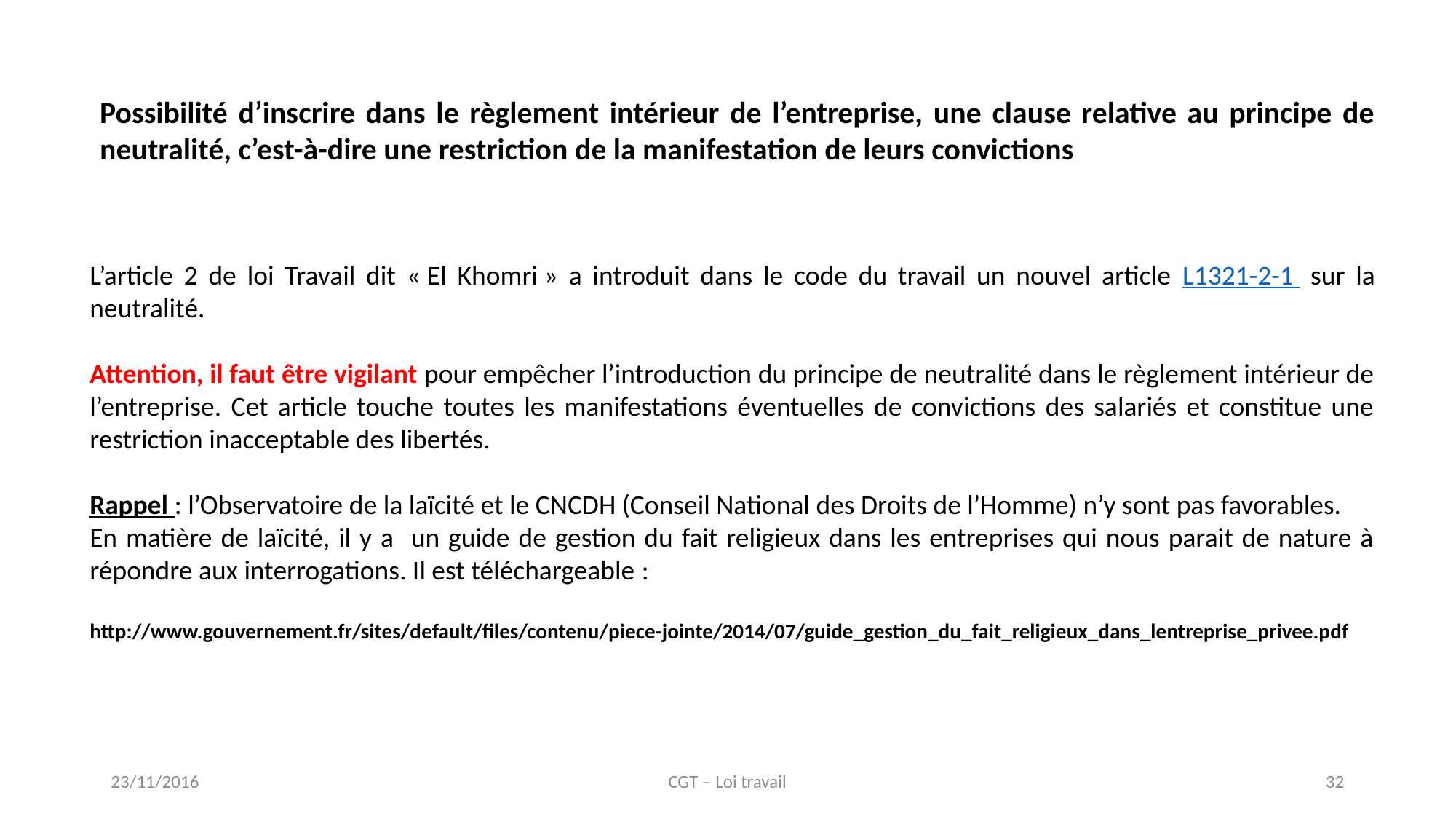

Possibilité d’inscrire dans le règlement intérieur de l’entreprise, une clause relative au principe de neutralité, c’est-à-dire une restriction de la manifestation de leurs convictions

L’article 2 de loi Travail dit « El Khomri » a introduit dans le code du travail un nouvel article L1321-2-1  sur la neutralité.

Attention, il faut être vigilant pour empêcher l’introduction du principe de neutralité dans le règlement intérieur de l’entreprise. Cet article touche toutes les manifestations éventuelles de convictions des salariés et constitue une restriction inacceptable des libertés.

Rappel : l’Observatoire de la laïcité et le CNCDH (Conseil National des Droits de l’Homme) n’y sont pas favorables.
En matière de laïcité, il y a  un guide de gestion du fait religieux dans les entreprises qui nous parait de nature à répondre aux interrogations. Il est téléchargeable :

http://www.gouvernement.fr/sites/default/files/contenu/piece-jointe/2014/07/guide_gestion_du_fait_religieux_dans_lentreprise_privee.pdf

23/11/2016
CGT – Loi travail
32